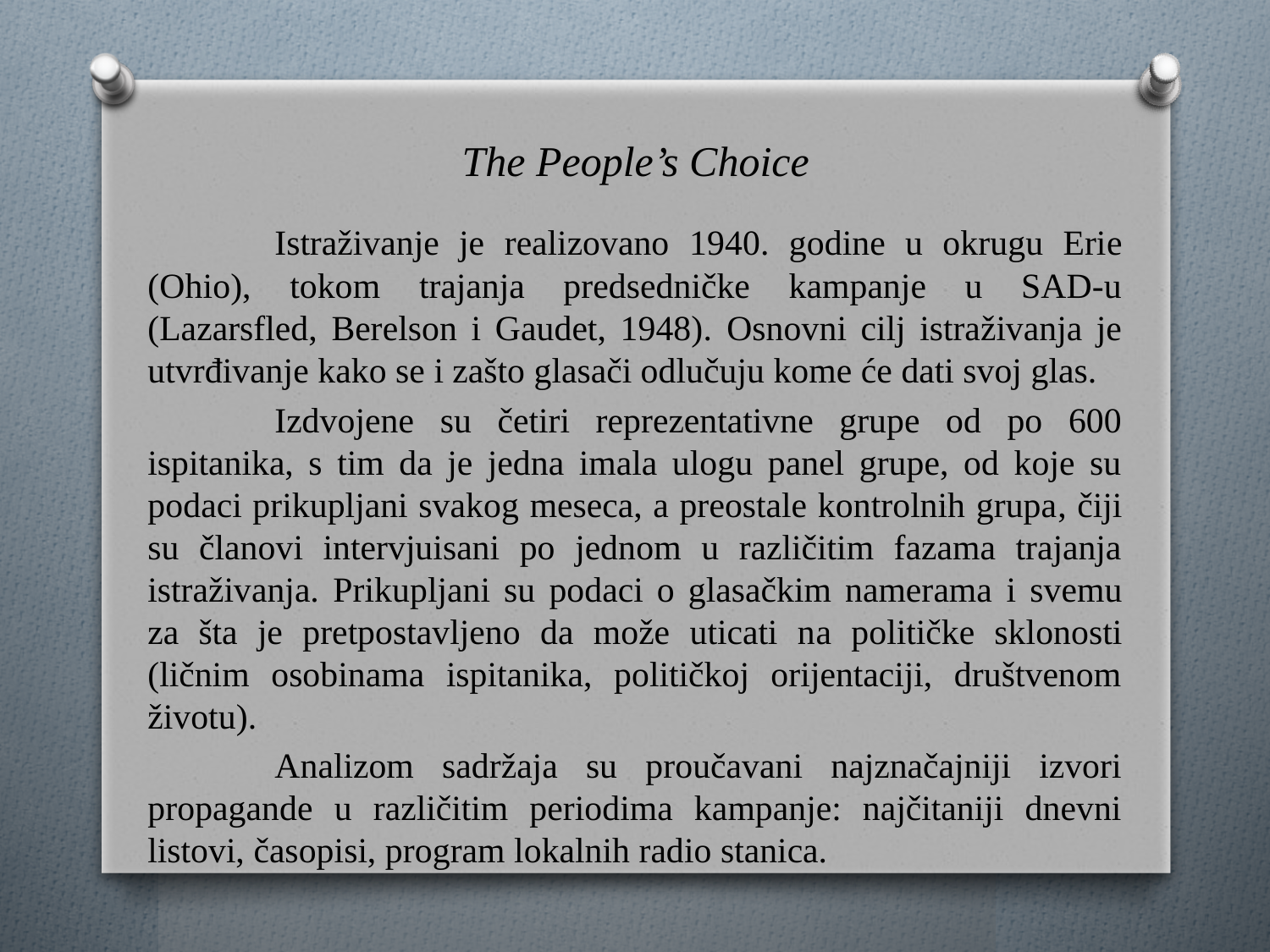

# The People’s Choice
	Istraživanje je realizovano 1940. godine u okrugu Erie (Ohio), tokom trajanja predsedničke kampanje u SAD-u (Lazarsfled, Berelson i Gaudet, 1948). Osnovni cilj istraživanja je utvrđivanje kako se i zašto glasači odlučuju kome će dati svoj glas.
	Izdvojene su četiri reprezentativne grupe od po 600 ispitanika, s tim da je jedna imala ulogu panel grupe, od koje su podaci prikupljani svakog meseca, a preostale kontrolnih grupa, čiji su članovi intervjuisani po jednom u različitim fazama trajanja istraživanja. Prikupljani su podaci o glasačkim namerama i svemu za šta je pretpostavljeno da može uticati na političke sklonosti (ličnim osobinama ispitanika, političkoj orijentaciji, društvenom životu).
	Analizom sadržaja su proučavani najznačajniji izvori propagande u različitim periodima kampanje: najčitaniji dnevni listovi, časopisi, program lokalnih radio stanica.